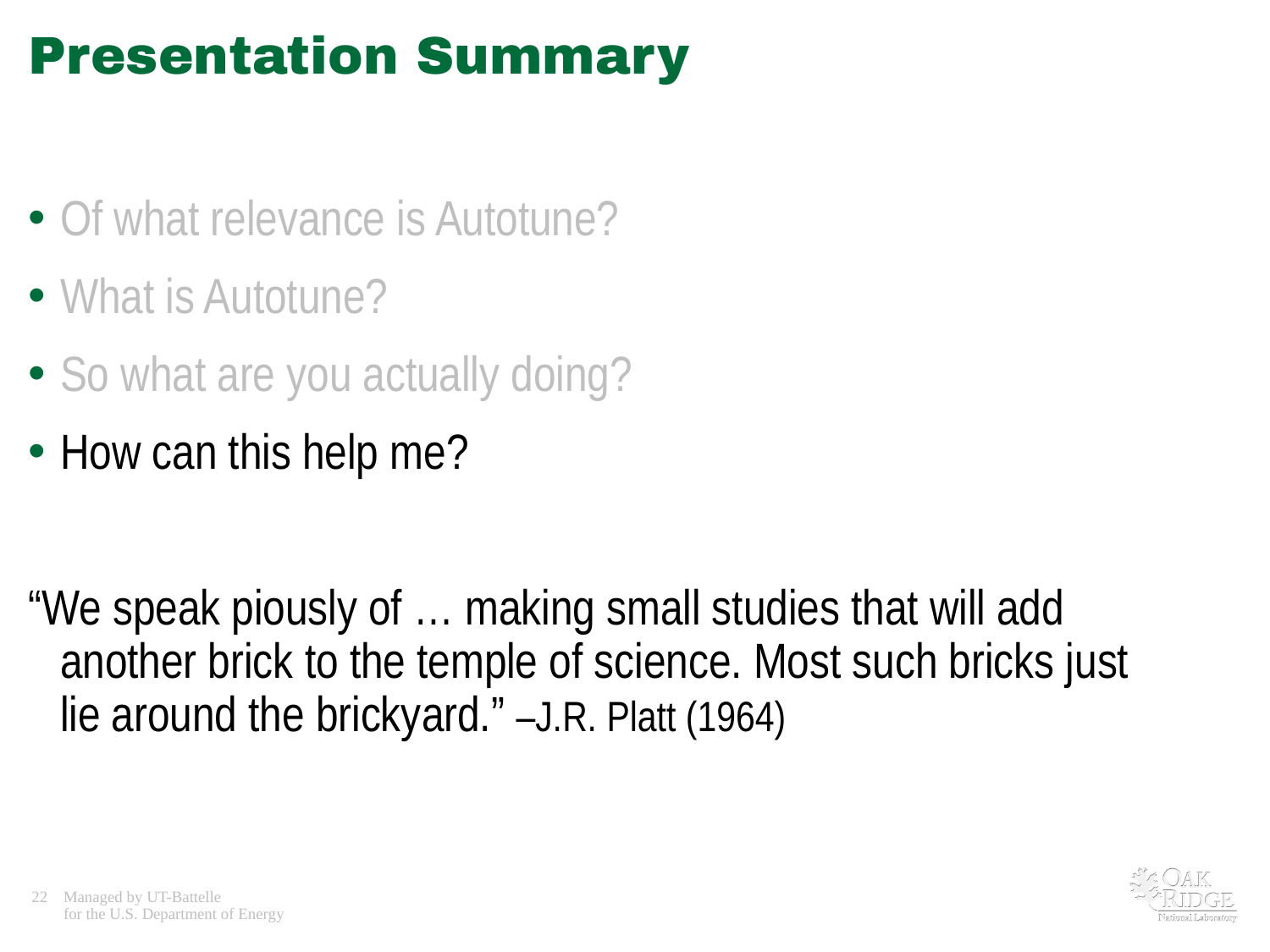

# Presentation Summary
Of what relevance is Autotune?
What is Autotune?
So what are you actually doing?
How can this help me?

“We speak piously of … making small studies that will add another brick to the temple of science. Most such bricks just lie around the brickyard.” –J.R. Platt (1964)